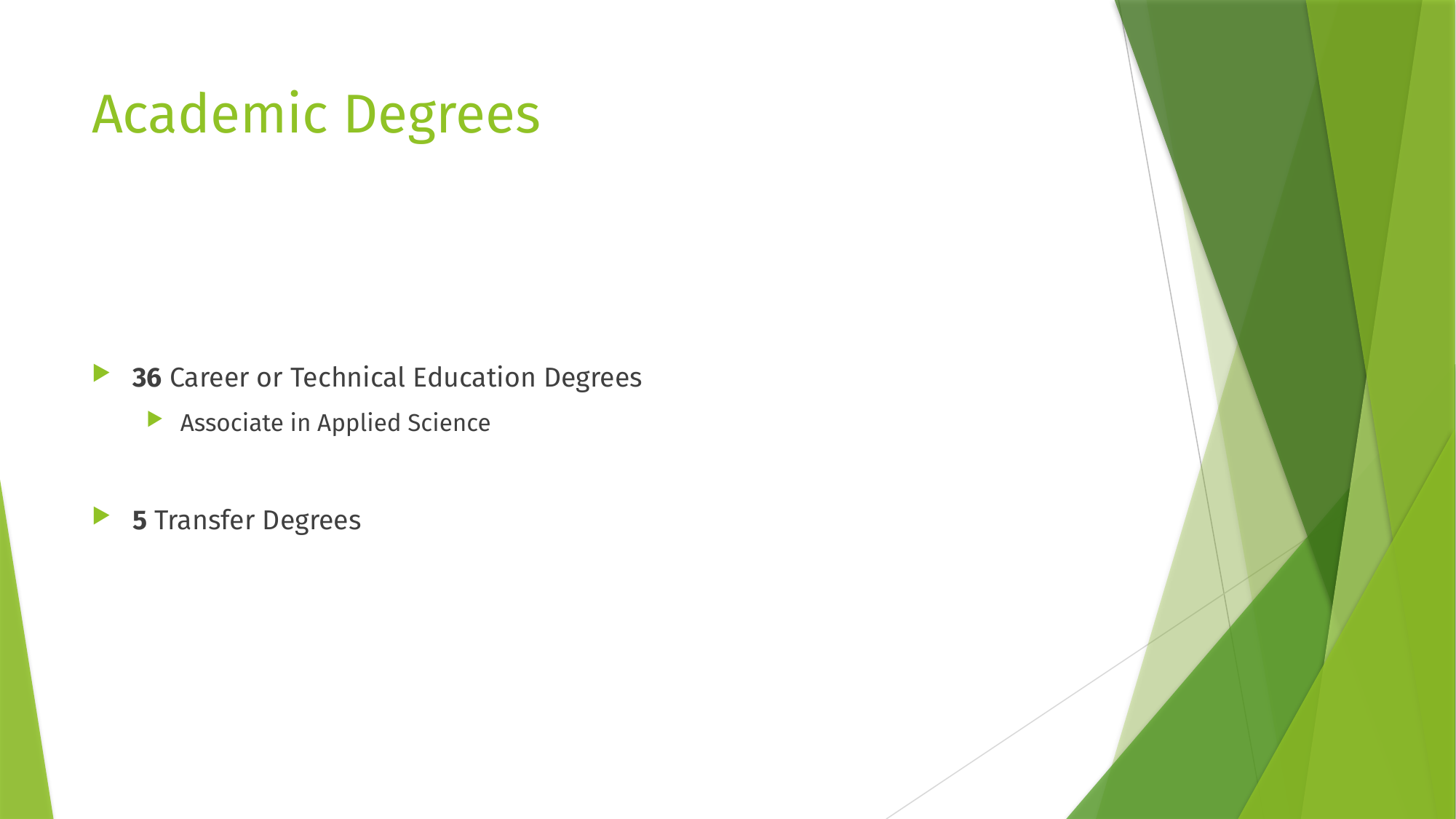

# Academic Degrees

36 Career or Technical Education Degrees
Associate in Applied Science

5 Transfer Degrees